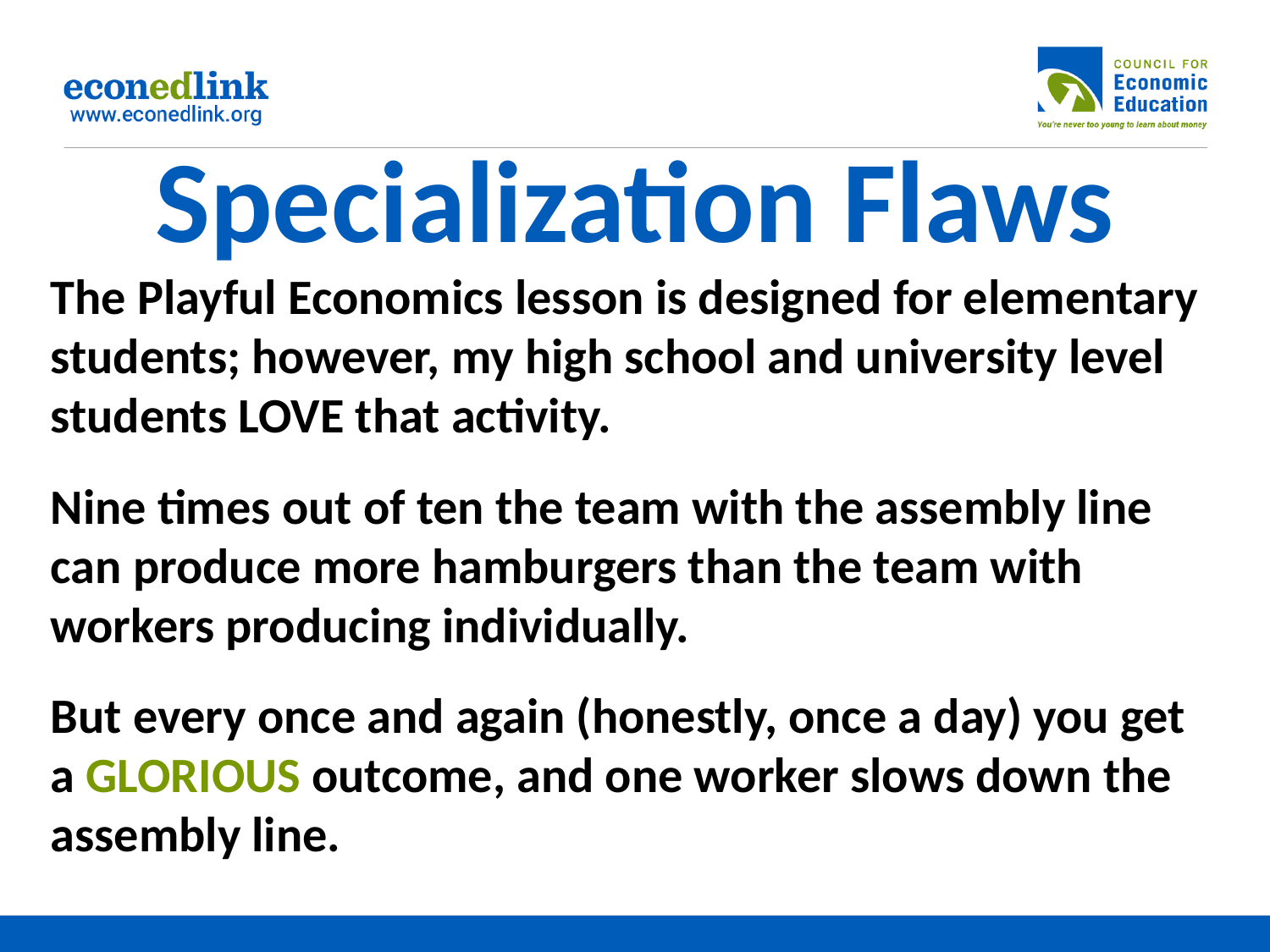

# Specialization Flaws
The Playful Economics lesson is designed for elementary students; however, my high school and university level students LOVE that activity.
Nine times out of ten the team with the assembly line can produce more hamburgers than the team with workers producing individually.
But every once and again (honestly, once a day) you get a GLORIOUS outcome, and one worker slows down the assembly line.